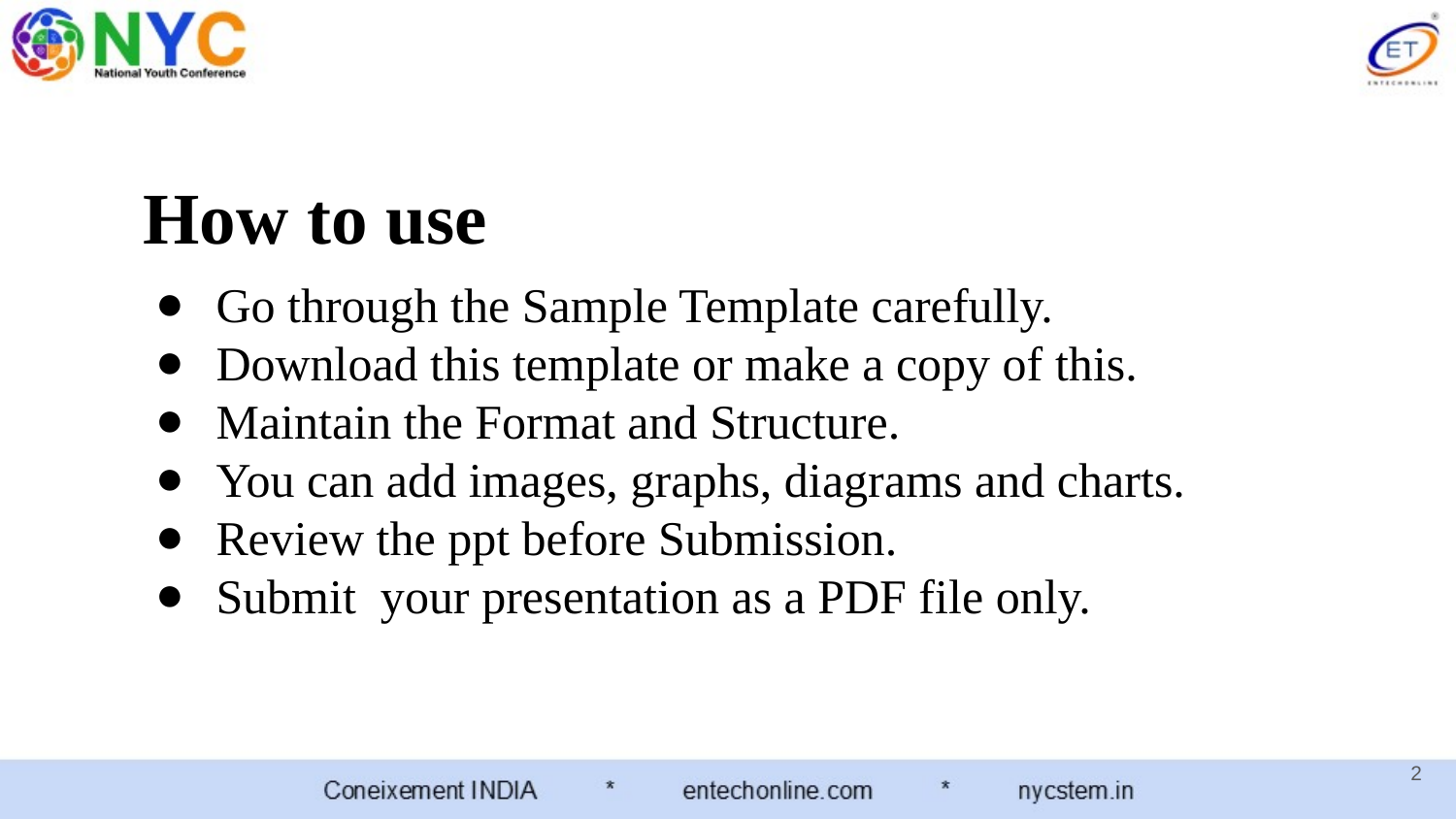

How to use
Go through the Sample Template carefully.
Download this template or make a copy of this.
Maintain the Format and Structure.
You can add images, graphs, diagrams and charts.
Review the ppt before Submission.
Submit  your presentation as a PDF file only.

2